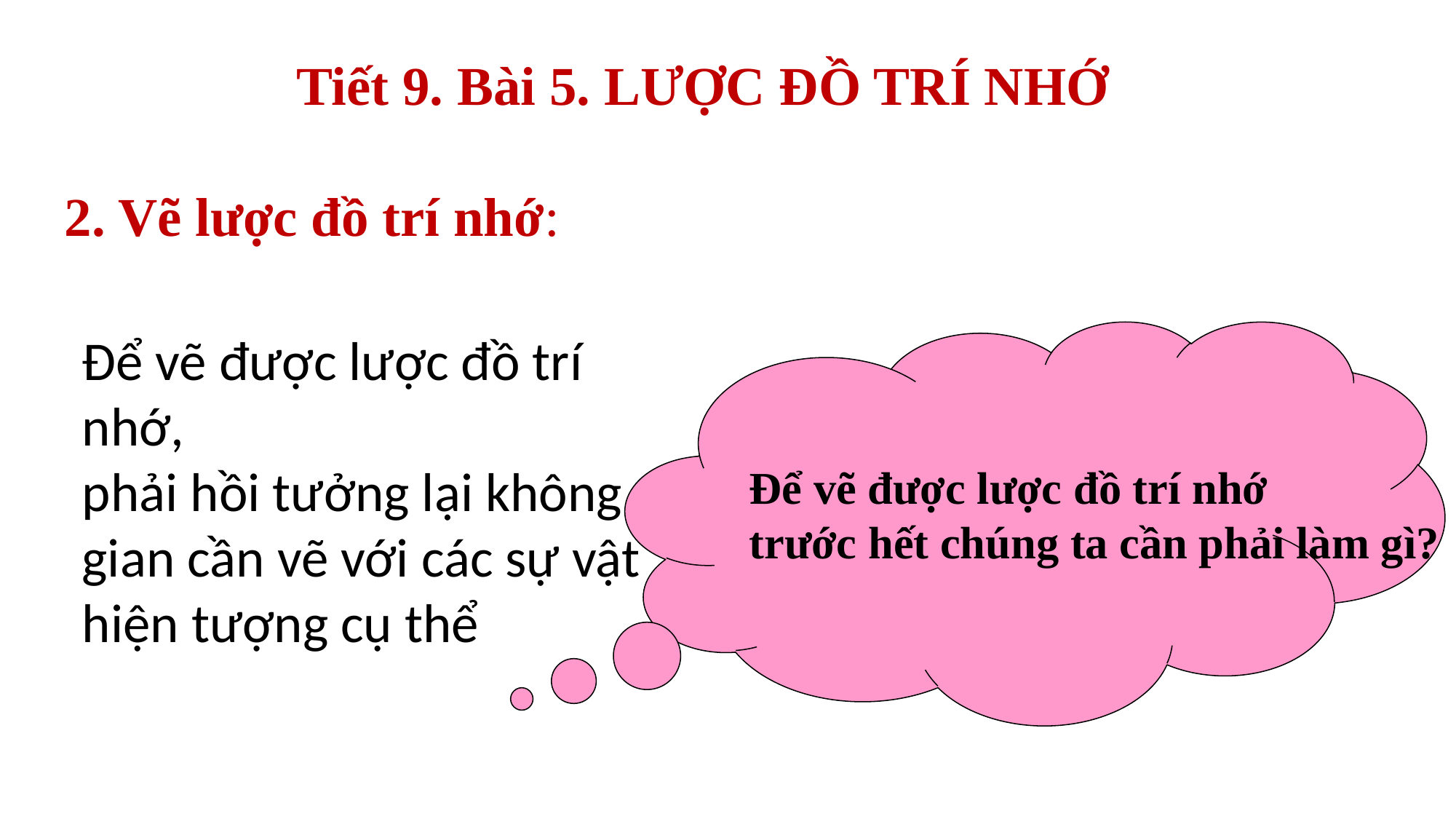

Tiết 9. Bài 5. LƯỢC ĐỒ TRÍ NHỚ

2. Vẽ lược đồ trí nhớ:
Để vẽ được lược đồ trí nhớ,
phải hồi tưởng lại không gian cần vẽ với các sự vật hiện tượng cụ thể
Để vẽ được lược đồ trí nhớ
trước hết chúng ta cần phải làm gì?